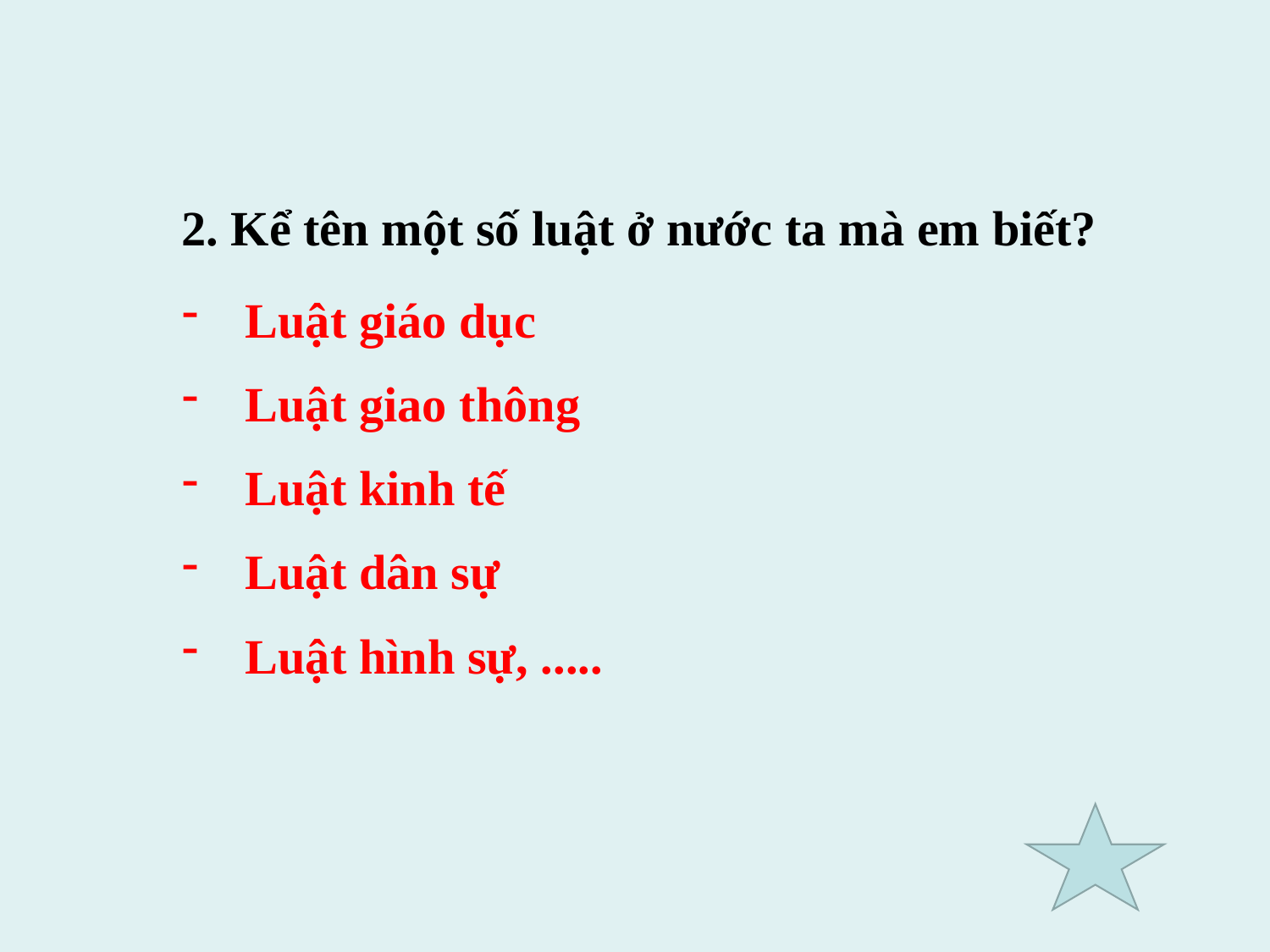

2. Kể tên một số luật ở nước ta mà em biết?
Luật giáo dục
Luật giao thông
Luật kinh tế
Luật dân sự
Luật hình sự, .....